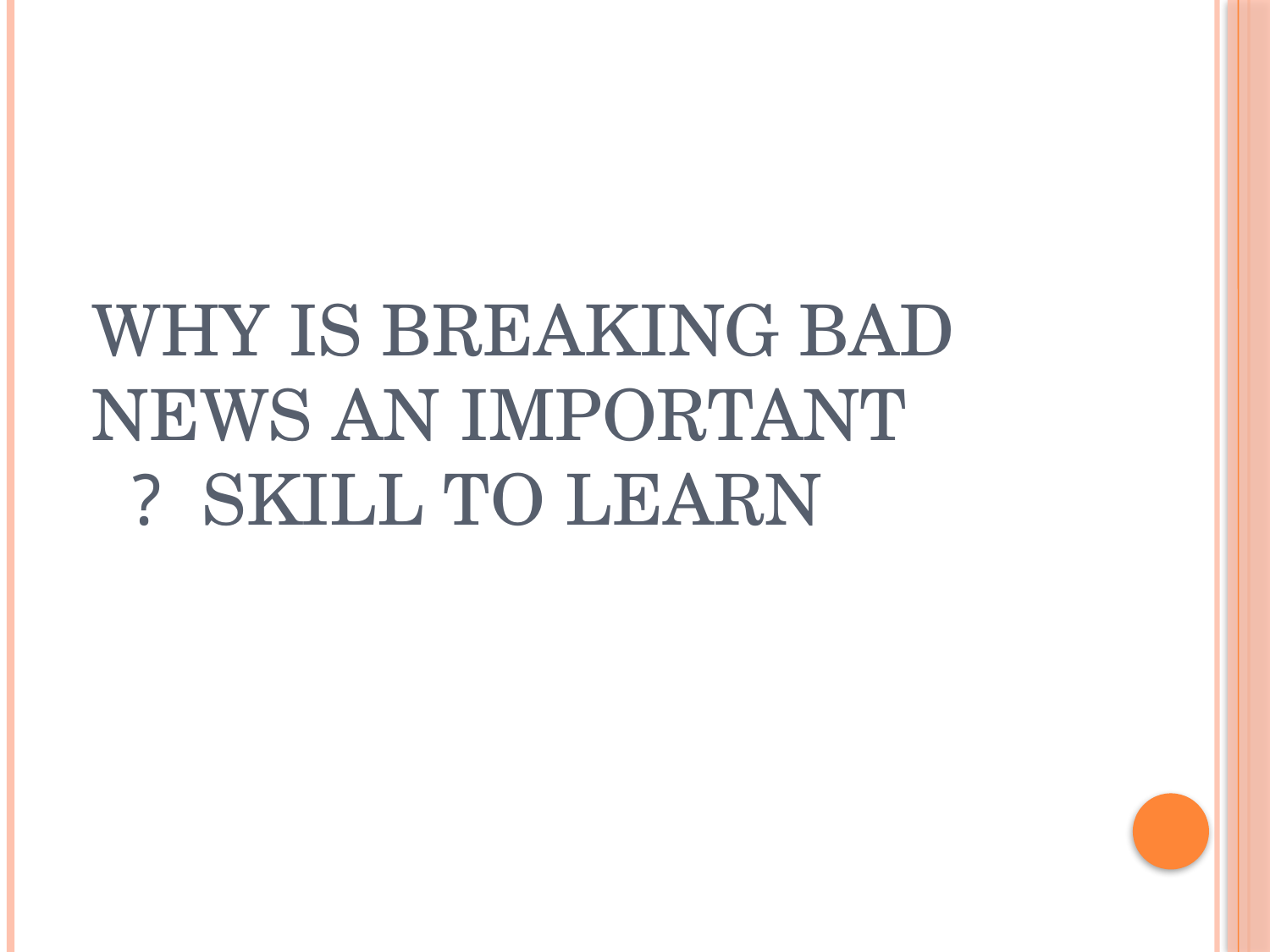

# Why is breaking bad news an important skill to learn  ?